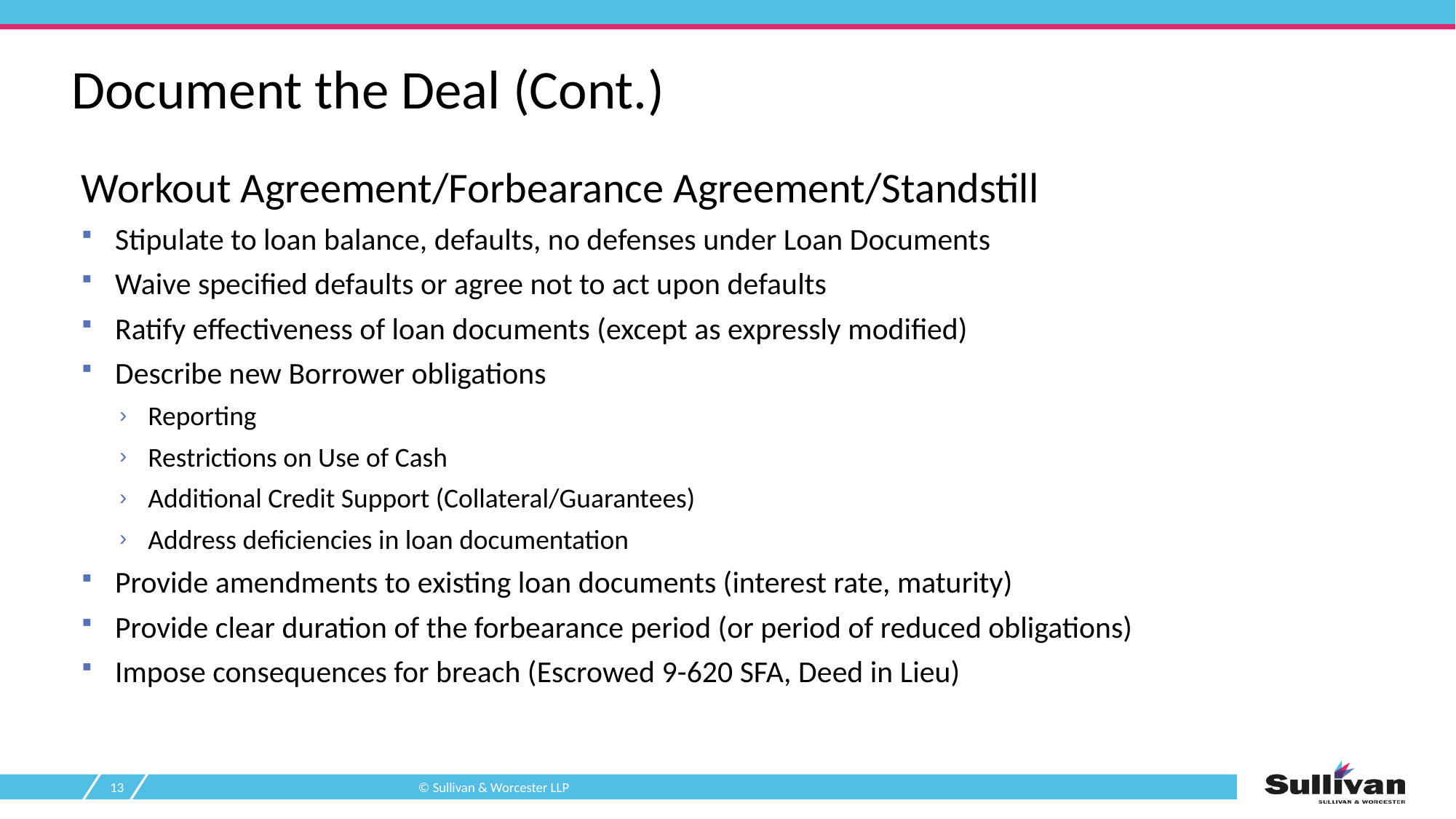

# Document the Deal (Cont.)
Workout Agreement/Forbearance Agreement/Standstill
Stipulate to loan balance, defaults, no defenses under Loan Documents
Waive specified defaults or agree not to act upon defaults
Ratify effectiveness of loan documents (except as expressly modified)
Describe new Borrower obligations
Reporting
Restrictions on Use of Cash
Additional Credit Support (Collateral/Guarantees)
Address deficiencies in loan documentation
Provide amendments to existing loan documents (interest rate, maturity)
Provide clear duration of the forbearance period (or period of reduced obligations)
Impose consequences for breach (Escrowed 9-620 SFA, Deed in Lieu)
13
© Sullivan & Worcester LLP